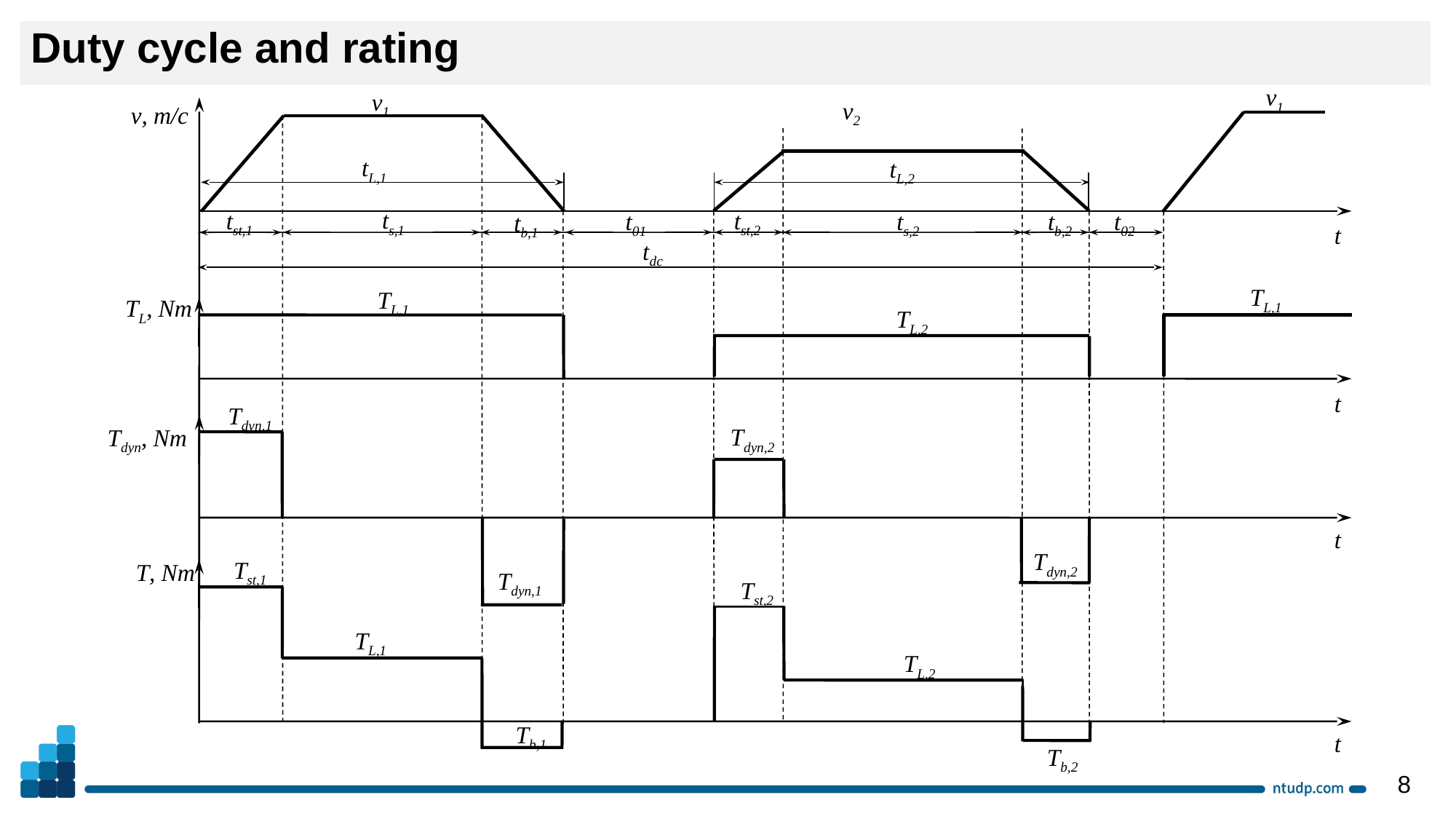

Duty cycle and rating
v1
v1

v, m/с
tL,1
tL,2
tst,1
tst,2
t01
ts,2
tb,2
t02
tb,1
ts,1
t
tdc
TL,1
TL, Nm
TL,2

t
Tdyn,1
Tdyn,2
Tdyn, Nm
t
Tdyn,2
Tst,1
T, Nm
Tdyn,1
Tst,2
TL,1
TL,2
Tb,1
t
Tb,2
v2
TL,1